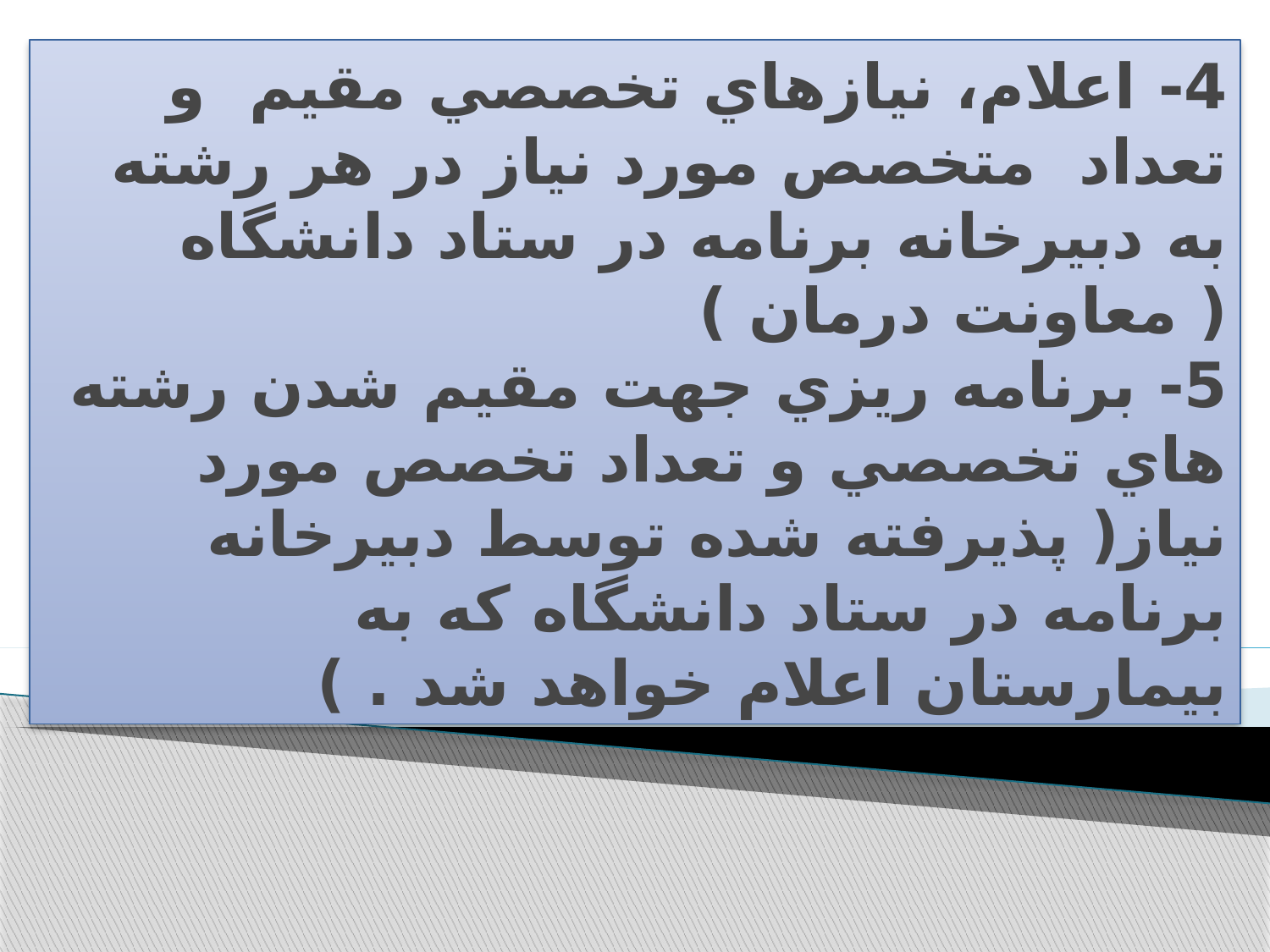

# 4- اعلام، نيازهاي تخصصي مقيم  و تعداد  متخصص مورد نياز در هر رشته به دبيرخانه برنامه در ستاد دانشگاه ( معاونت درمان ) 5- برنامه ريزي جهت مقيم شدن رشته هاي تخصصي و تعداد تخصص مورد نياز( پذيرفته شده توسط دبيرخانه برنامه در ستاد دانشگاه كه به بيمارستان اعلام خواهد شد . )